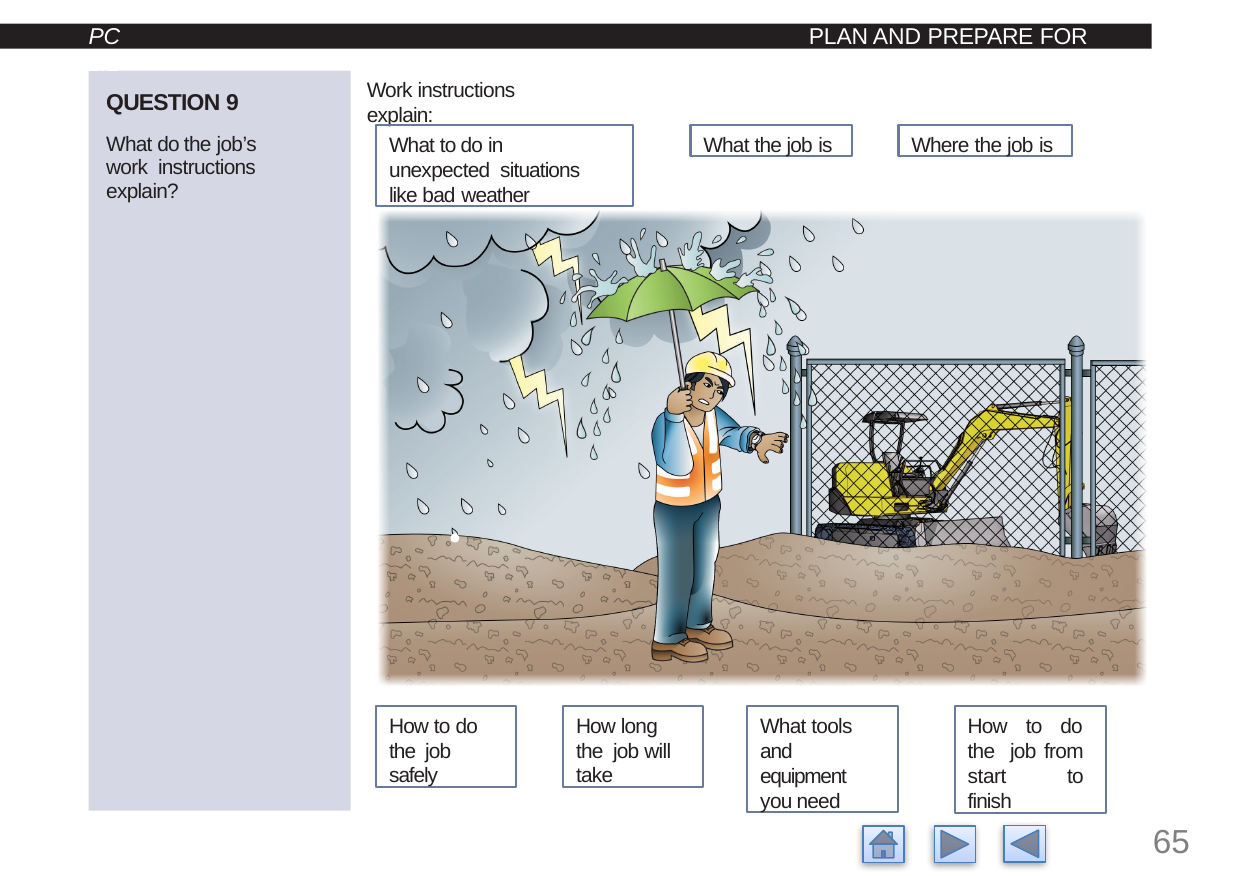

PC 1.2
PLAN AND PREPARE FOR WORK

QUESTION 9
What do the job’s work  instructions explain?
Work instructions explain:
What to do in unexpected  situations like bad weather
What the job is
Where the job is
How to do the  job safely
How long the  job will take
What tools  and equipment  you need
How to do the  job from start  to finish

65